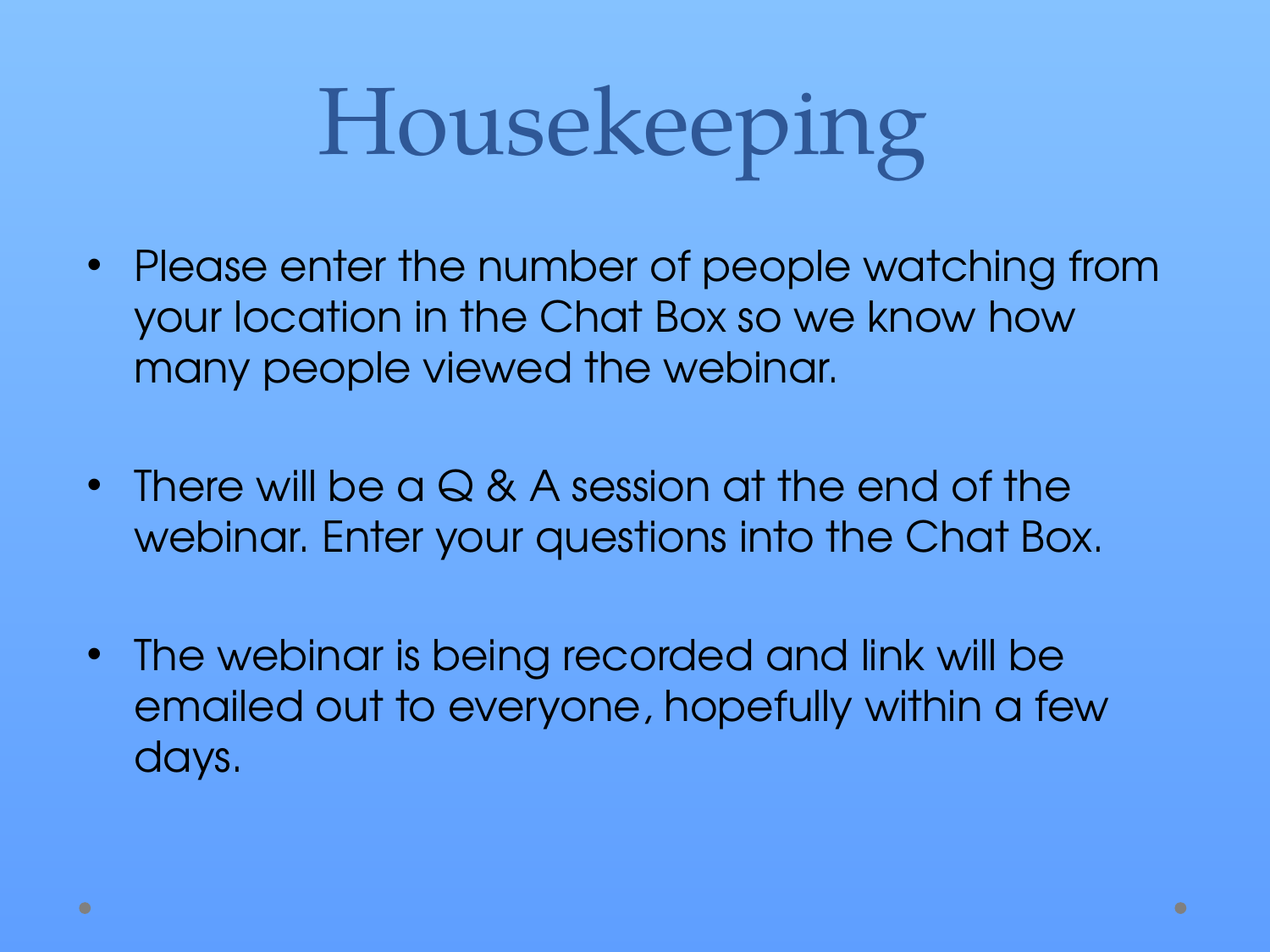

# Housekeeping
Please enter the number of people watching from your location in the Chat Box so we know how many people viewed the webinar.

There will be a Q & A session at the end of the webinar. Enter your questions into the Chat Box.

The webinar is being recorded and link will be emailed out to everyone, hopefully within a few days.